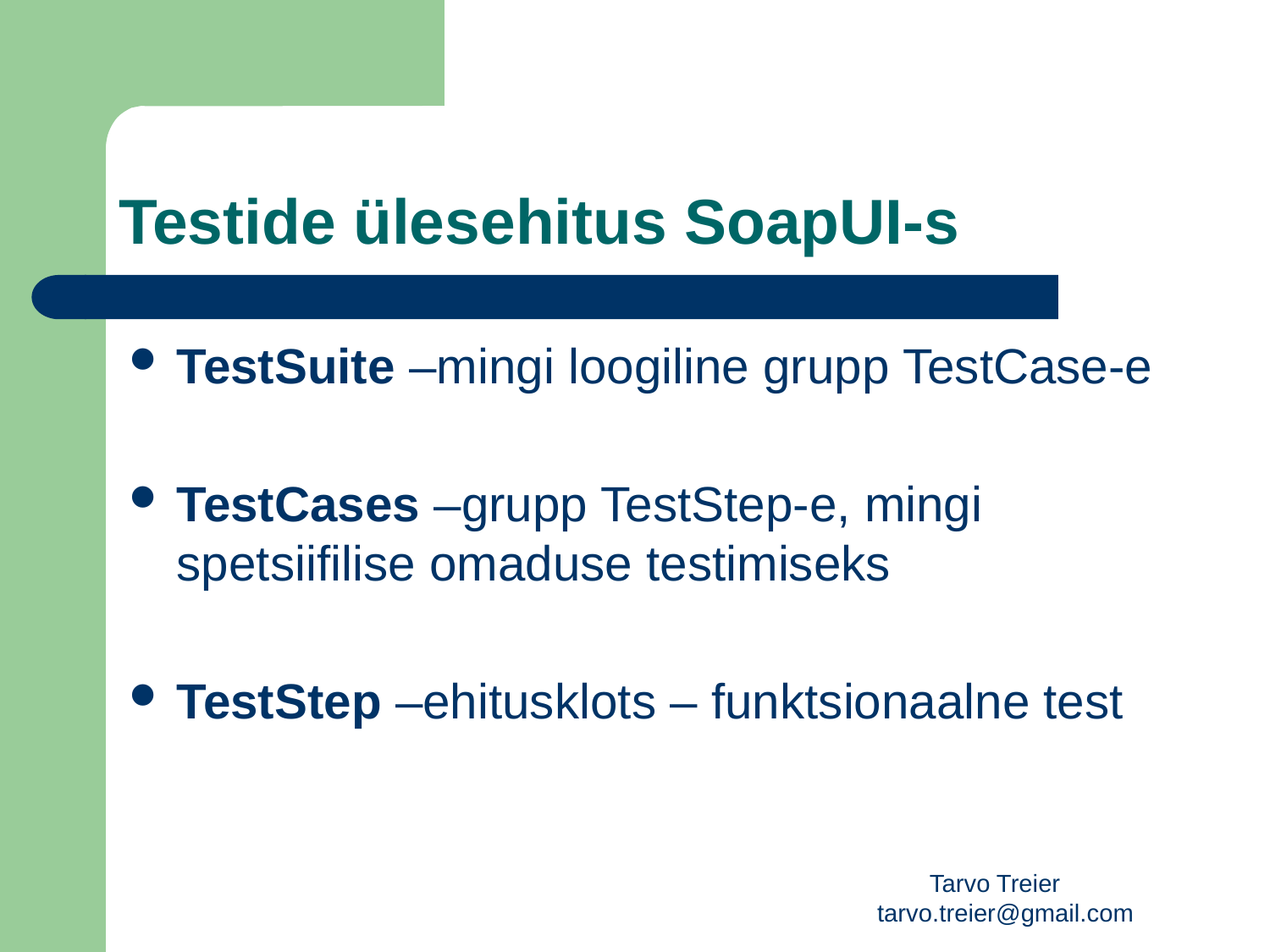

# Testide ülesehitus SoapUI-s
TestSuite –mingi loogiline grupp TestCase-e

TestCases –grupp TestStep-e, mingi spetsiifilise omaduse testimiseks

TestStep –ehitusklots – funktsionaalne test

Tarvo Treier    tarvo.treier@gmail.com